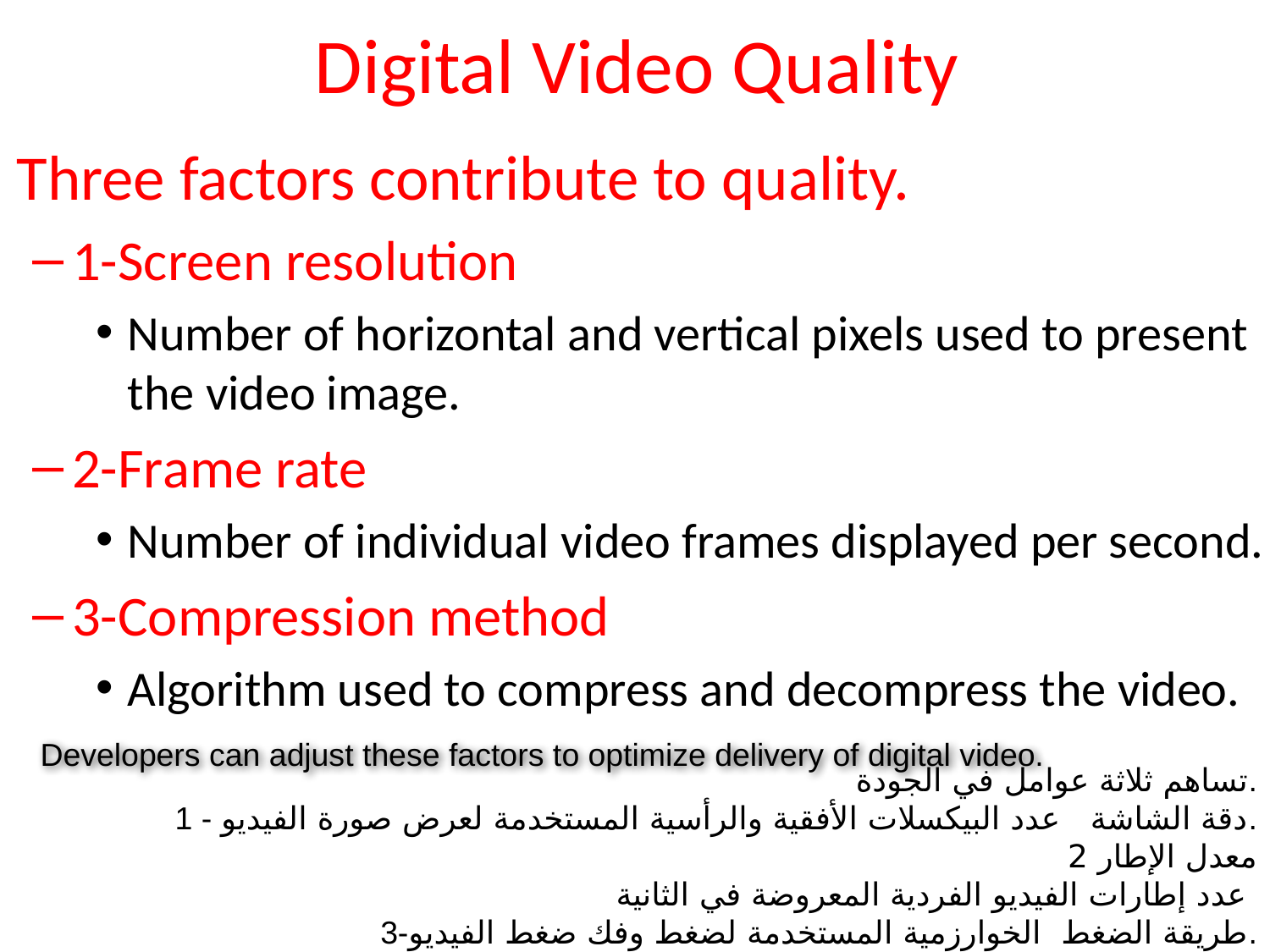

# Digital Video Quality
Three factors contribute to quality.
1-Screen resolution
Number of horizontal and vertical pixels used to present the video image.
2-Frame rate
Number of individual video frames displayed per second.
3-Compression method
Algorithm used to compress and decompress the video.

Developers can adjust these factors to optimize delivery of digital video.
تساهم ثلاثة عوامل في الجودة.
1 - دقة الشاشة   عدد البيكسلات الأفقية والرأسية المستخدمة لعرض صورة الفيديو.
معدل الإطار 2
عدد إطارات الفيديو الفردية المعروضة في الثانية
3-طريقة الضغط  الخوارزمية المستخدمة لضغط وفك ضغط الفيديو.